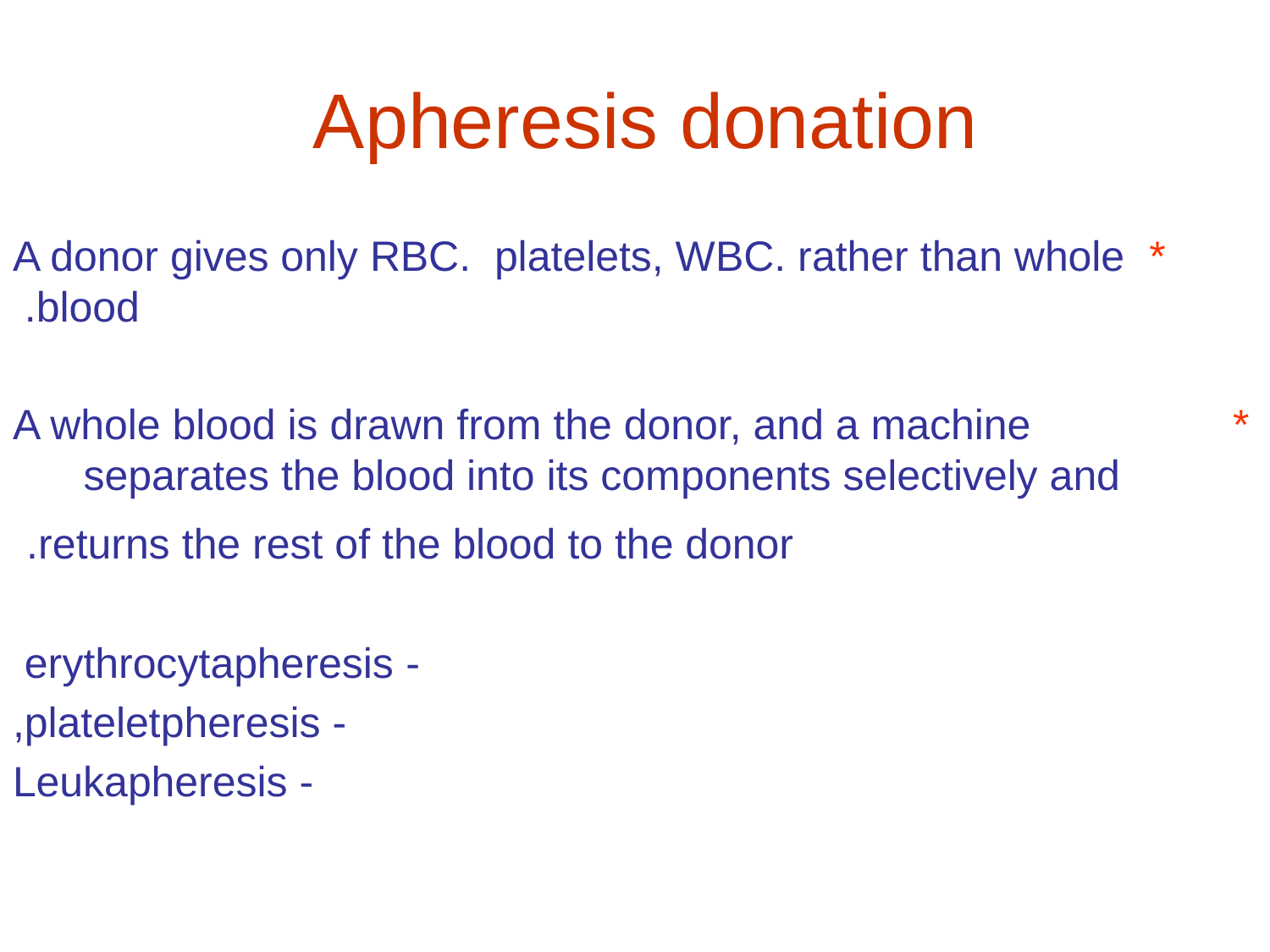

# Apheresis donation
*  A donor gives only RBC.  platelets, WBC. rather than whole blood.

* A whole blood is drawn from the donor, and a machine                       separates the blood into its components selectively and
     returns the rest of the blood to the donor.

- erythrocytapheresis
- plateletpheresis,
- Leukapheresis